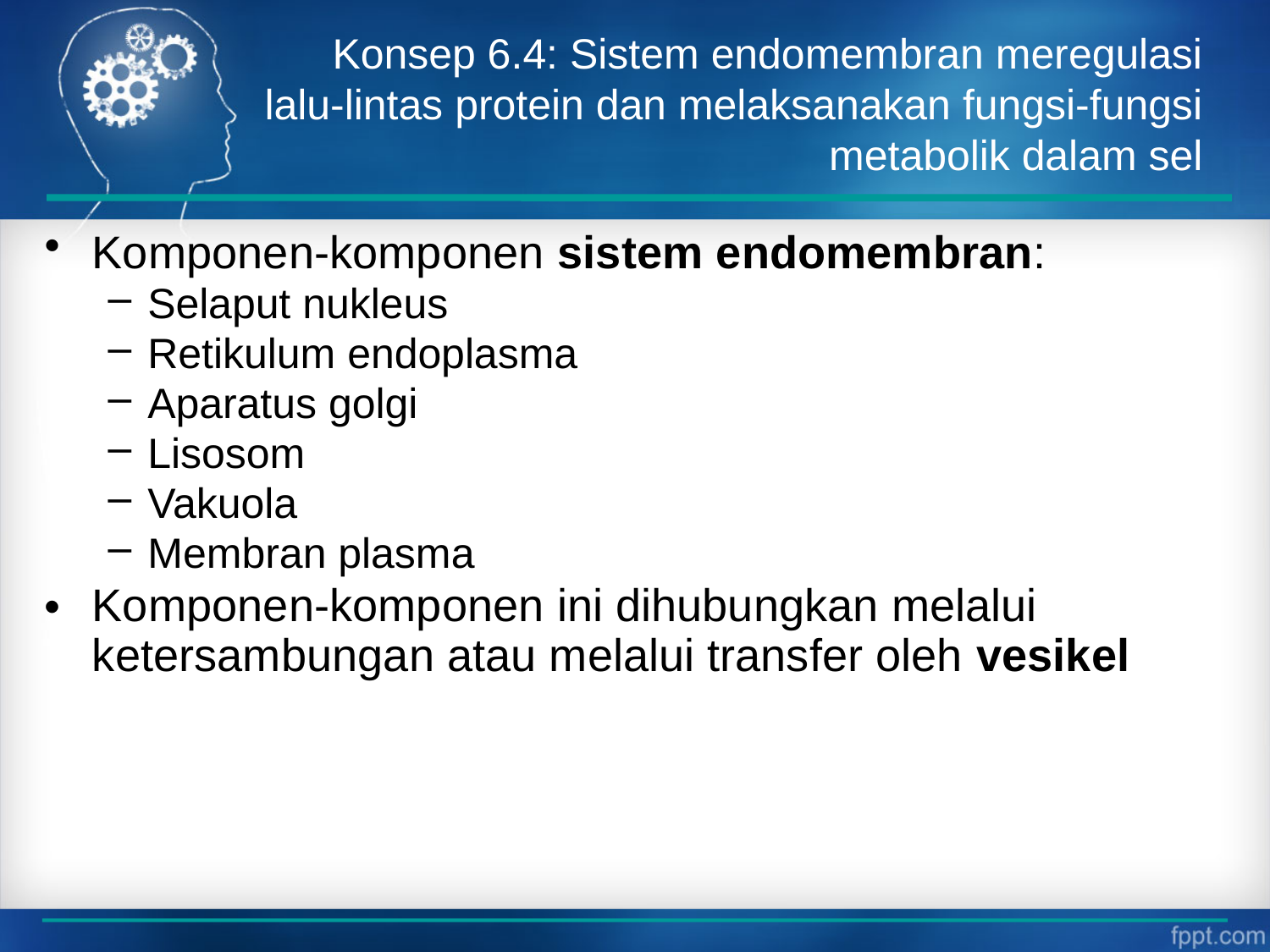

# Konsep 6.4: Sistem endomembran meregulasi lalu-lintas protein dan melaksanakan fungsi-fungsi metabolik dalam sel

Komponen-komponen sistem endomembran:
Selaput nukleus
Retikulum endoplasma
Aparatus golgi
Lisosom
Vakuola
Membran plasma
Komponen-komponen ini dihubungkan melalui ketersambungan atau melalui transfer oleh vesikel